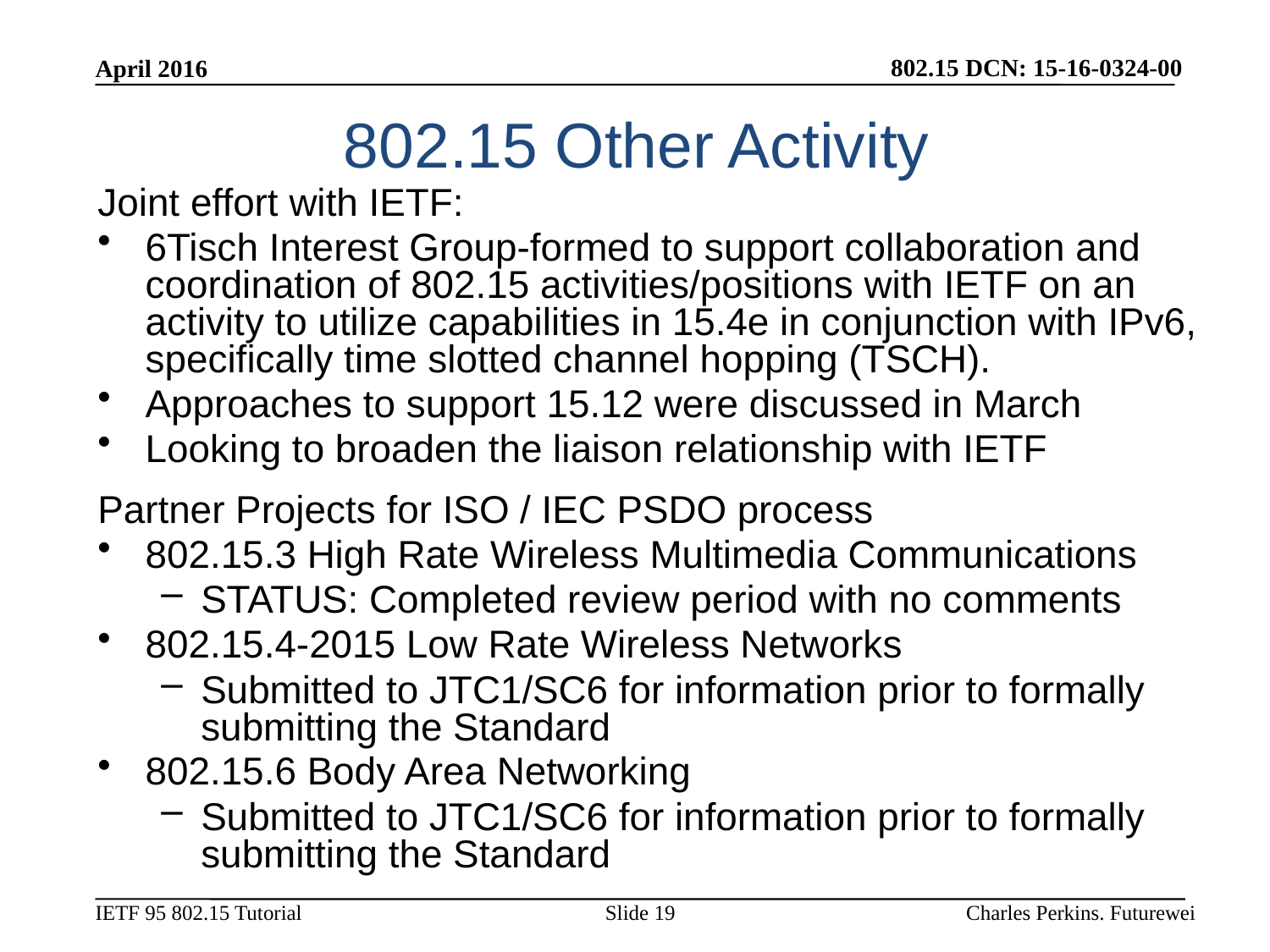

April 2016
# 802.15 Other Activity
Joint effort with IETF:
6Tisch Interest Group-formed to support collaboration and coordination of 802.15 activities/positions with IETF on an activity to utilize capabilities in 15.4e in conjunction with IPv6, specifically time slotted channel hopping (TSCH).
Approaches to support 15.12 were discussed in March
Looking to broaden the liaison relationship with IETF

Partner Projects for ISO / IEC PSDO process
802.15.3 High Rate Wireless Multimedia Communications
STATUS: Completed review period with no comments
802.15.4-2015 Low Rate Wireless Networks
Submitted to JTC1/SC6 for information prior to formally submitting the Standard
802.15.6 Body Area Networking
Submitted to JTC1/SC6 for information prior to formally submitting the Standard
Slide 19
Charles Perkins. Futurewei